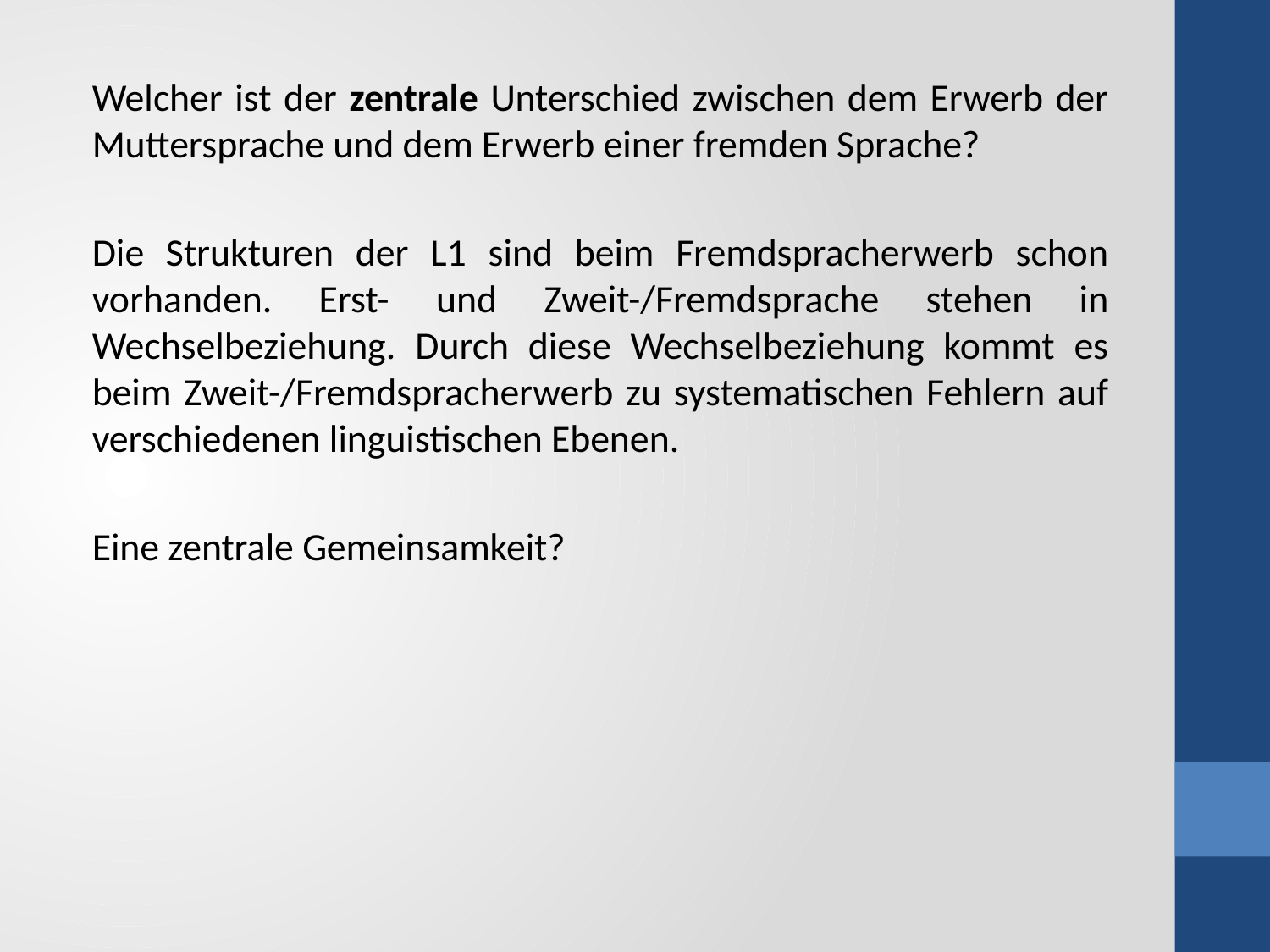

Welcher ist der zentrale Unterschied zwischen dem Erwerb der Muttersprache und dem Erwerb einer fremden Sprache?

Die Strukturen der L1 sind beim Fremdspracherwerb schon vorhanden. Erst- und Zweit-/Fremdsprache stehen in Wechselbeziehung. Durch diese Wechselbeziehung kommt es beim Zweit-/Fremdspracherwerb zu systematischen Fehlern auf verschiedenen linguistischen Ebenen.

Eine zentrale Gemeinsamkeit?